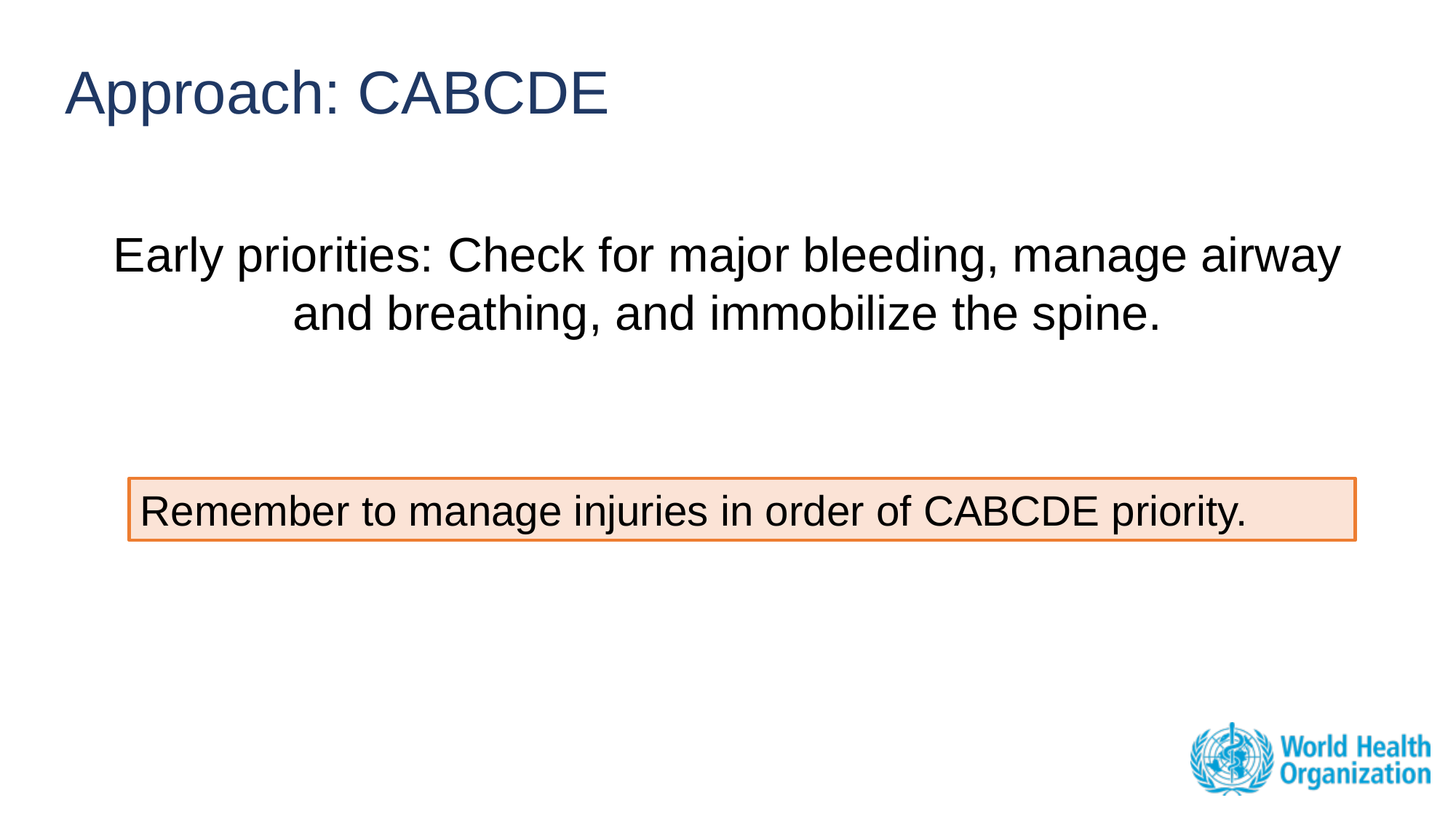

Approach: CABCDE
Early priorities: Check for major bleeding, manage airway and breathing, and immobilize the spine.
Remember to manage injuries in order of CABCDE priority.